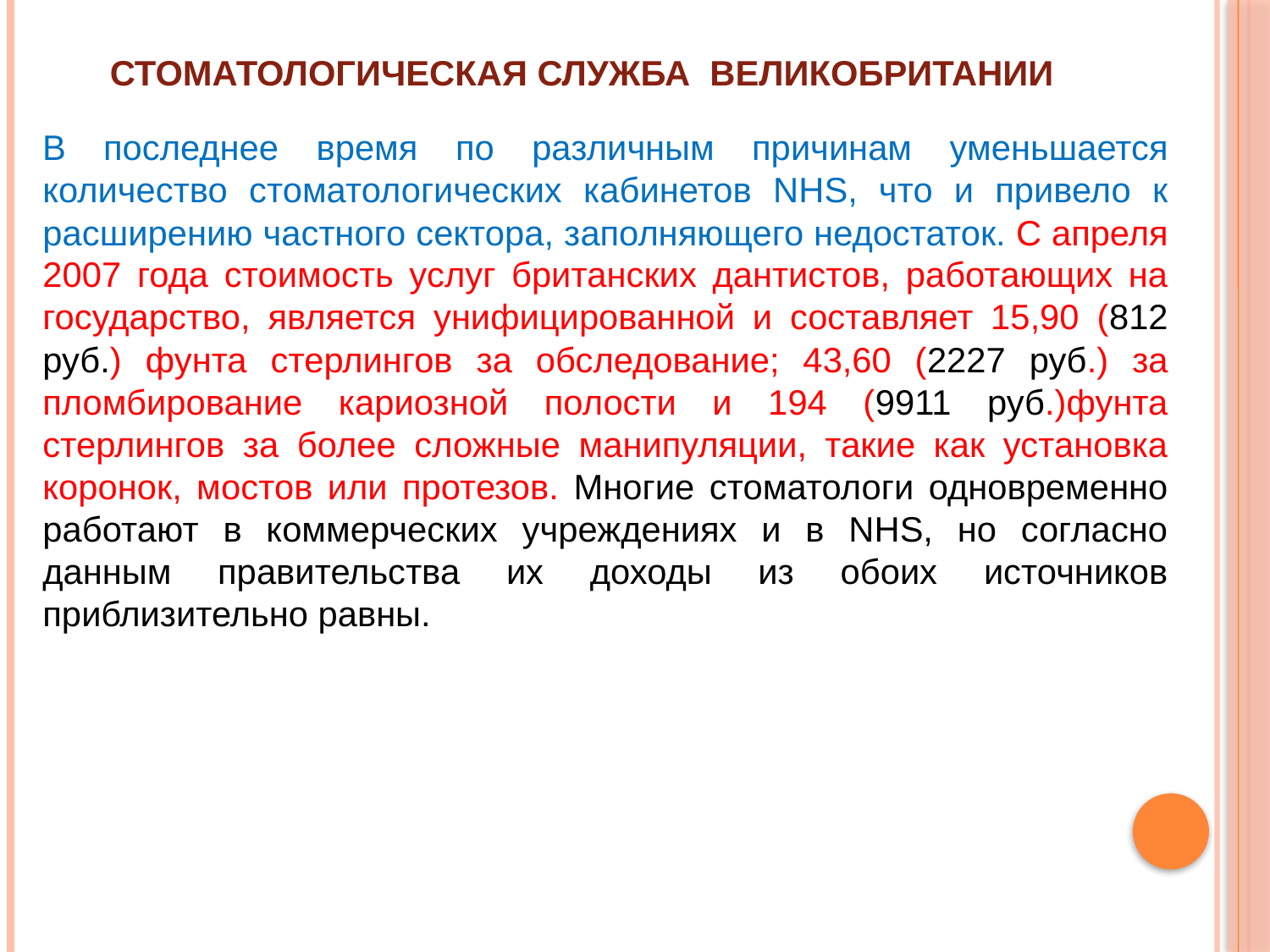

# Стоматологическая служба  Великобритании
В последнее время по различным причинам уменьшается количество стоматологических кабинетов NHS, что и привело к расширению частного сектора, заполняющего недостаток. С апреля 2007 года стоимость услуг британских дантистов, работающих на государство, является унифицированной и составляет 15,90 (812 руб.) фунта стерлингов за обследование; 43,60 (2227 руб.) за пломбирование кариозной полости и 194 (9911 руб.)фунта стерлингов за более сложные манипуляции, такие как установка коронок, мостов или протезов. Многие стоматологи одновременно работают в коммерческих учреждениях и в NHS, но согласно данным правительства их доходы из обоих источников приблизительно равны.